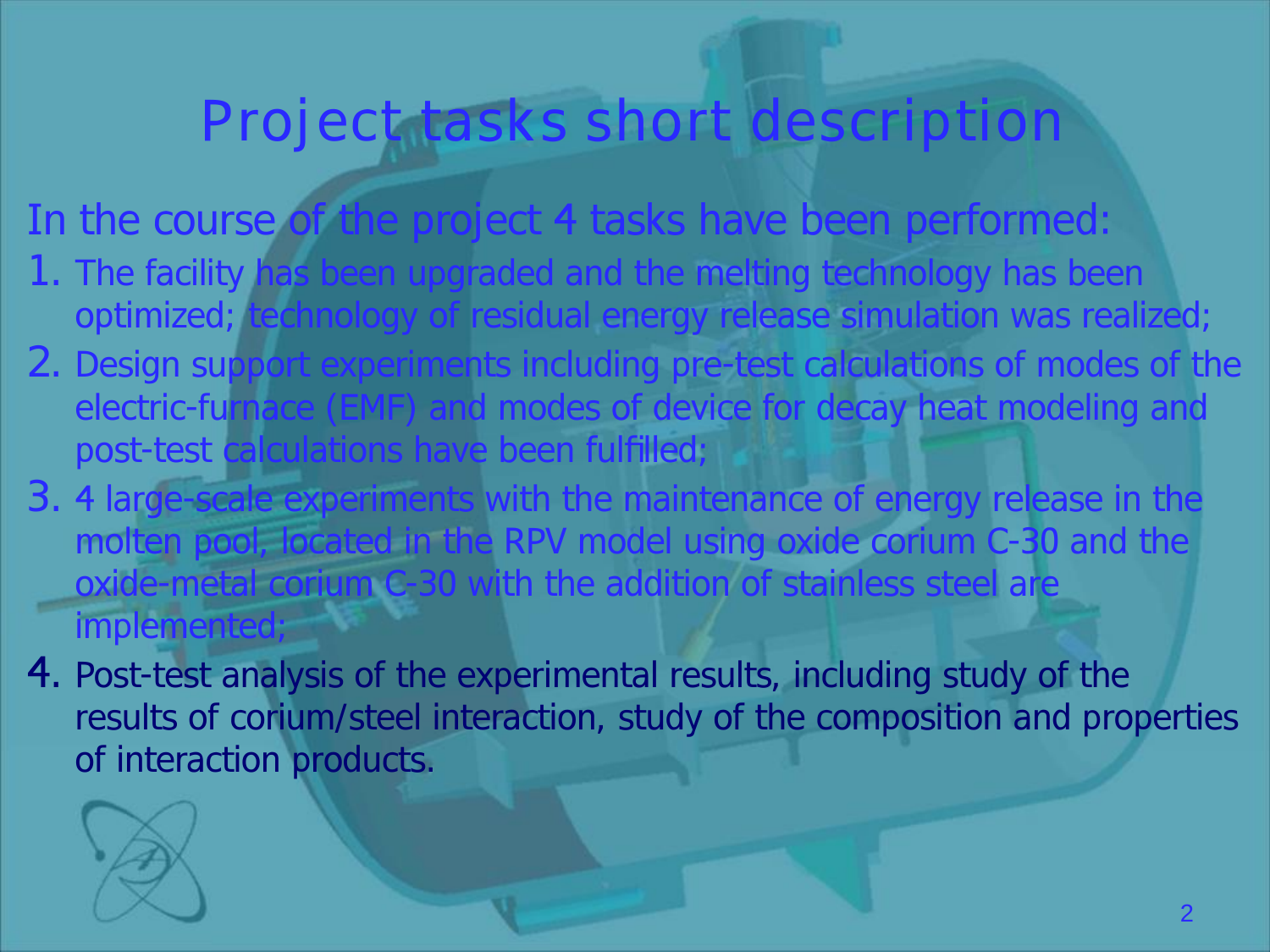

# Project tasks short description
In the course of the project 4 tasks have been performed:
The facility has been upgraded and the melting technology has been optimized; technology of residual energy release simulation was realized;
Design support experiments including pre-test calculations of modes of the electric-furnace (EMF) and modes of device for decay heat modeling and post-test calculations have been fulfilled;
4 large-scale experiments with the maintenance of energy release in the molten pool, located in the RPV model using oxide corium C-30 and the oxide-metal corium C-30 with the addition of stainless steel are implemented;
Post-test analysis of the experimental results, including study of the results of corium/steel interaction, study of the composition and properties of interaction products.
2